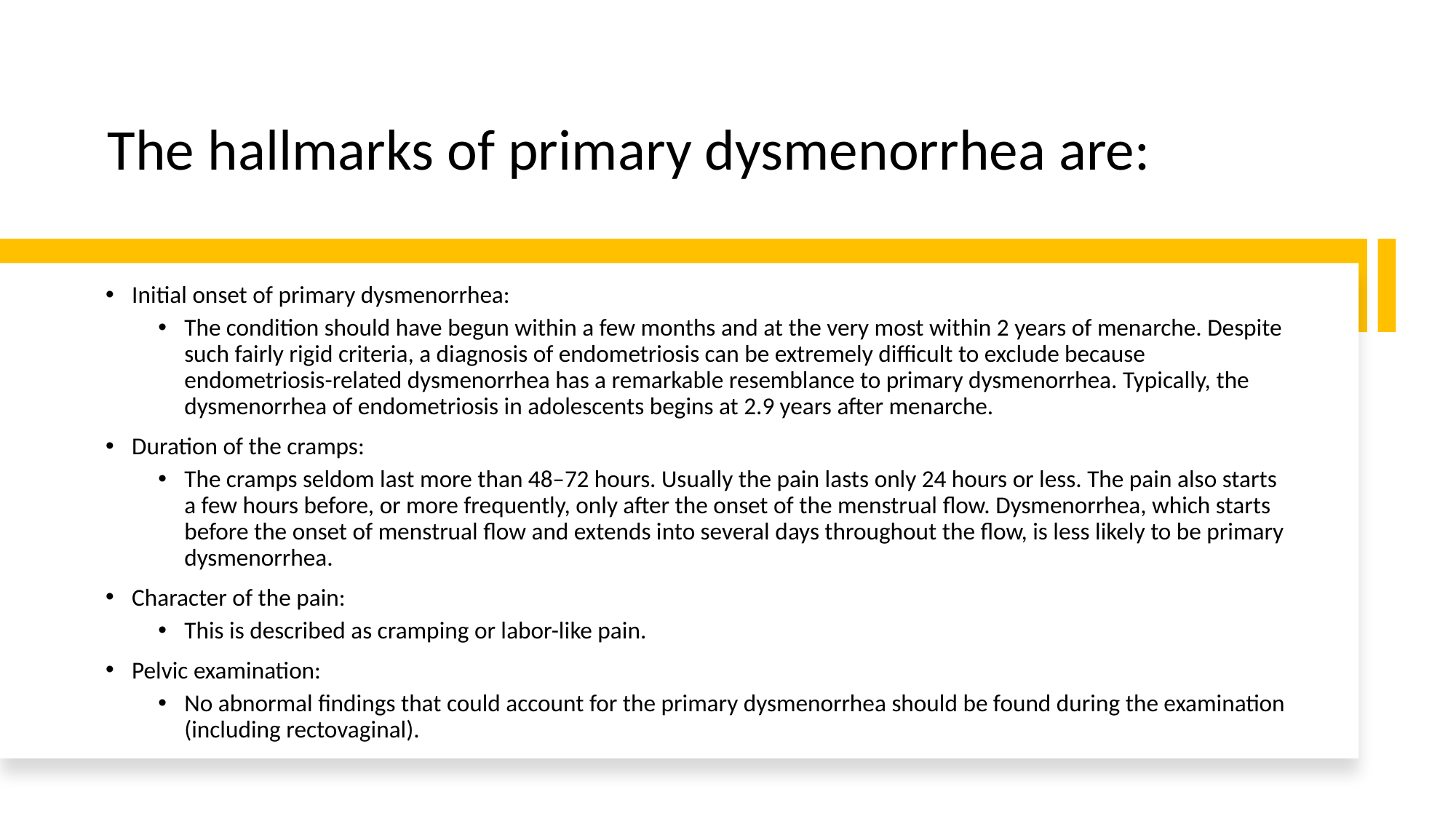

# The hallmarks of primary dysmenorrhea are:

Initial onset of primary dysmenorrhea:
The condition should have begun within a few months and at the very most within 2 years of menarche. Despite such fairly rigid criteria, a diagnosis of endometriosis can be extremely difficult to exclude because endometriosis-related dysmenorrhea has a remarkable resemblance to primary dysmenorrhea. Typically, the dysmenorrhea of endometriosis in adolescents begins at 2.9 years after menarche.
Duration of the cramps:
The cramps seldom last more than 48–72 hours. Usually the pain lasts only 24 hours or less. The pain also starts a few hours before, or more frequently, only after the onset of the menstrual flow. Dysmenorrhea, which starts before the onset of menstrual flow and extends into several days throughout the flow, is less likely to be primary dysmenorrhea.
Character of the pain:
This is described as cramping or labor-like pain.
Pelvic examination:
No abnormal findings that could account for the primary dysmenorrhea should be found during the examination (including rectovaginal).